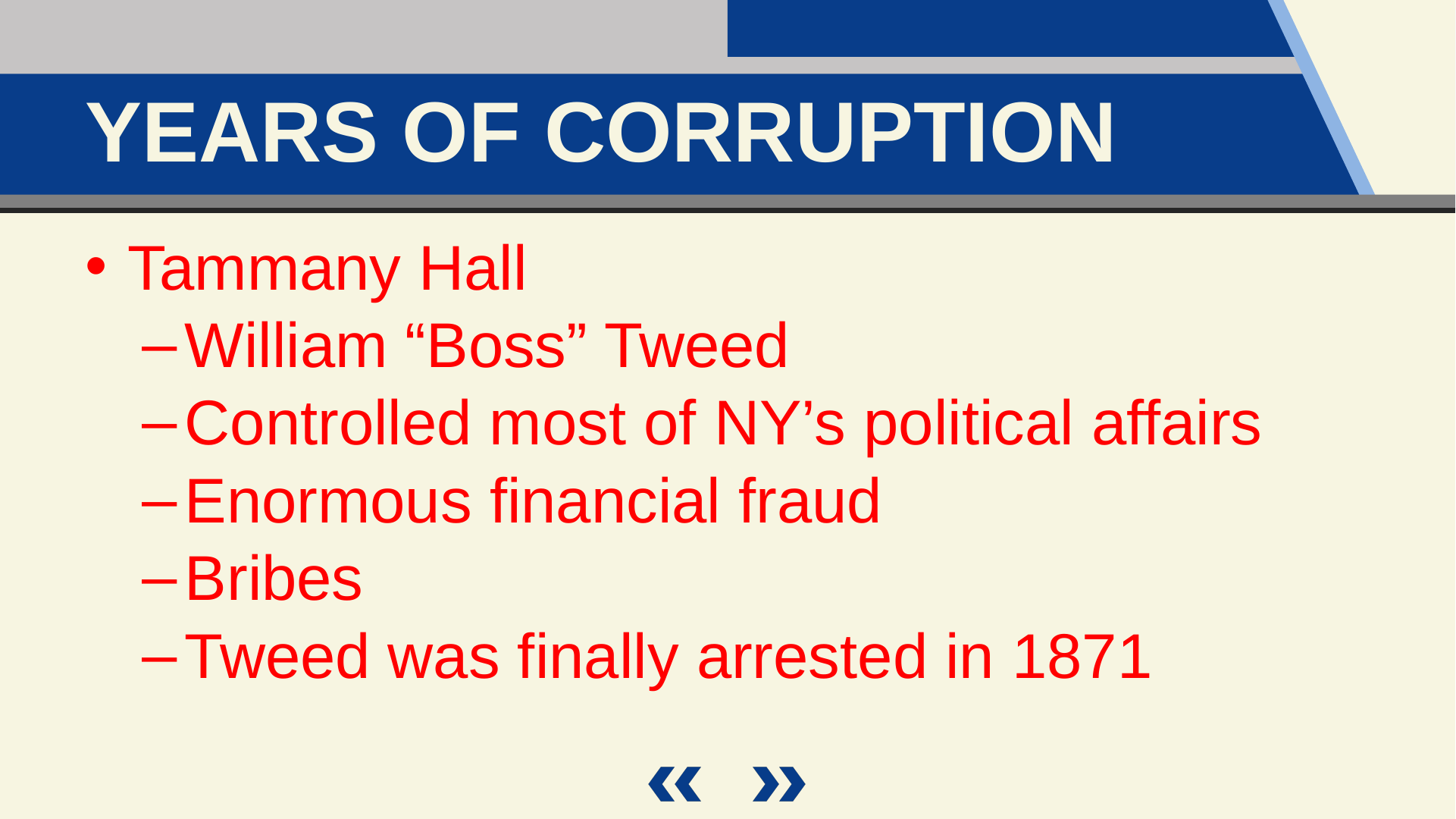

Years of Corruption
Tammany Hall
William “Boss” Tweed
Controlled most of NY’s political affairs
Enormous financial fraud
Bribes
Tweed was finally arrested in 1871